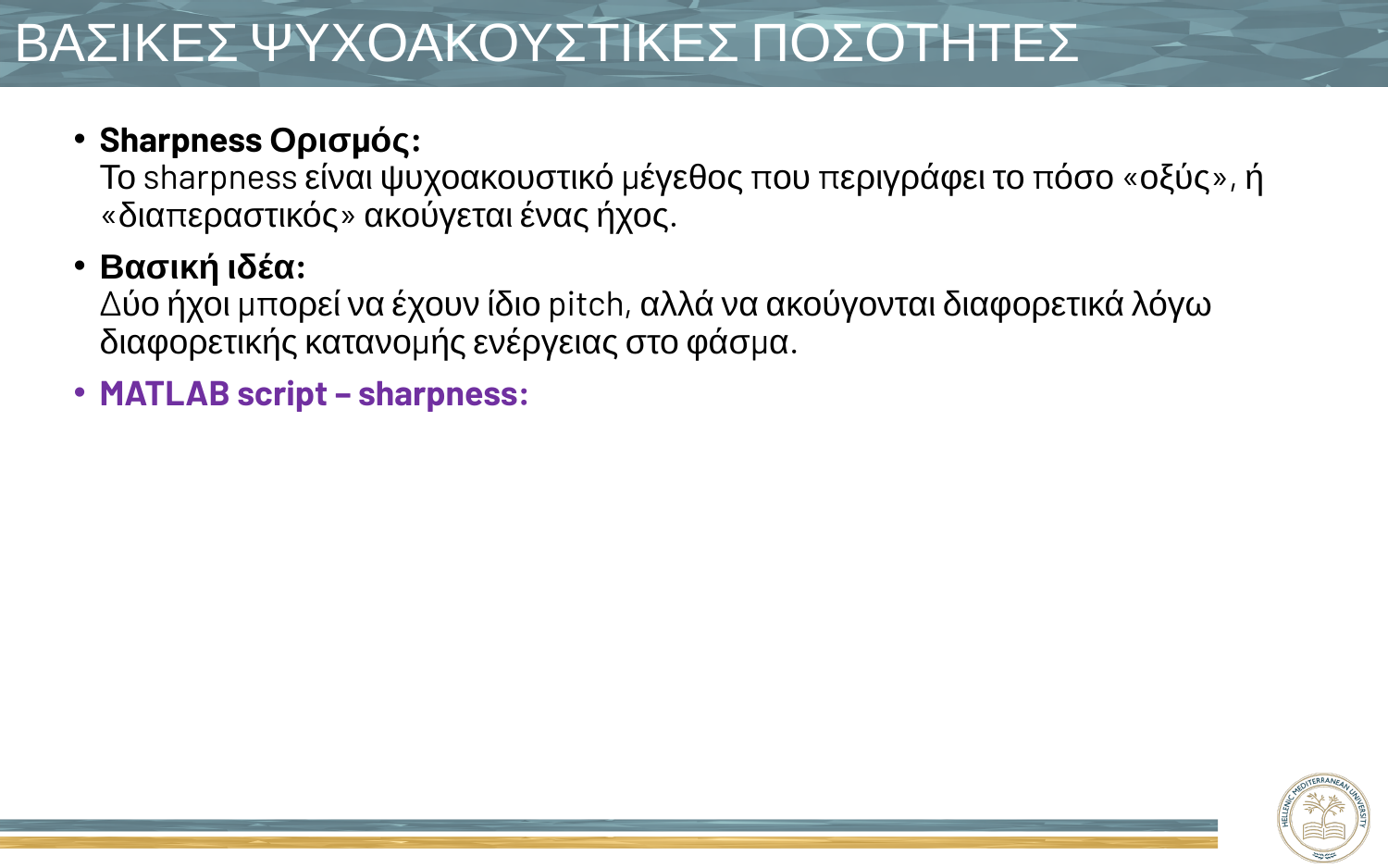

# ΒΑΣΙΚΕΣ ΨΥΧΟΑΚΟΥΣΤΙΚΕΣ ΠΟΣΟΤΗΤΕΣ
Sharpness Ορισμός:
Το sharpness είναι ψυχοακουστικό μέγεθος που περιγράφει το πόσο «οξύς», ή «διαπεραστικός» ακούγεται ένας ήχος.
Βασική ιδέα:
Δύο ήχοι μπορεί να έχουν ίδιο pitch, αλλά να ακούγονται διαφορετικά λόγω διαφορετικής κατανομής ενέργειας στο φάσμα.
MATLAB script – sharpness: